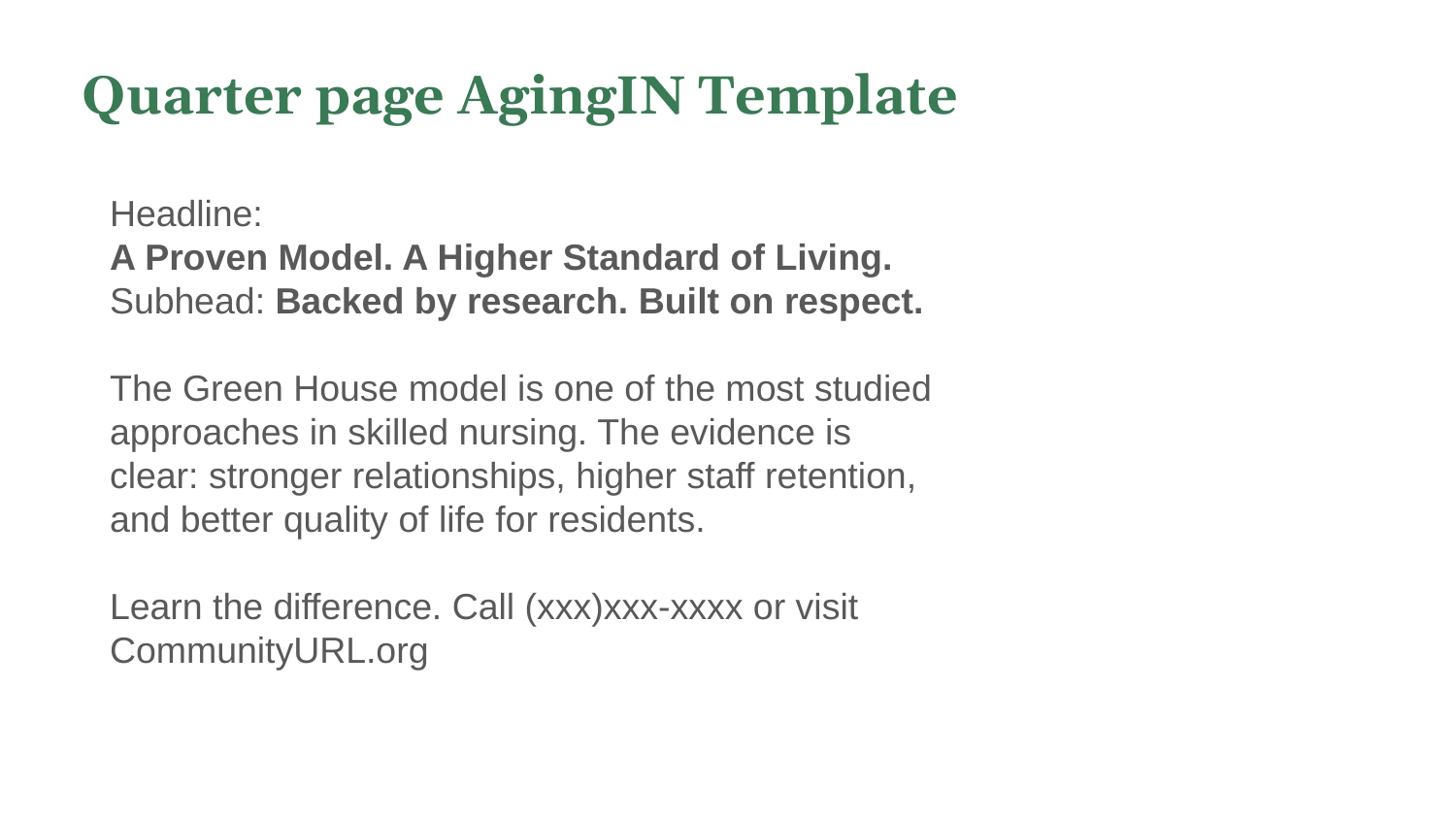

Quarter page AgingIN Template
Headline:
A Proven Model. A Higher Standard of Living.
Subhead: Backed by research. Built on respect.

The Green House model is one of the most studied approaches in skilled nursing. The evidence is clear: stronger relationships, higher staff retention, and better quality of life for residents.

Learn the difference. Call (xxx)xxx-xxxx or visit CommunityURL.org